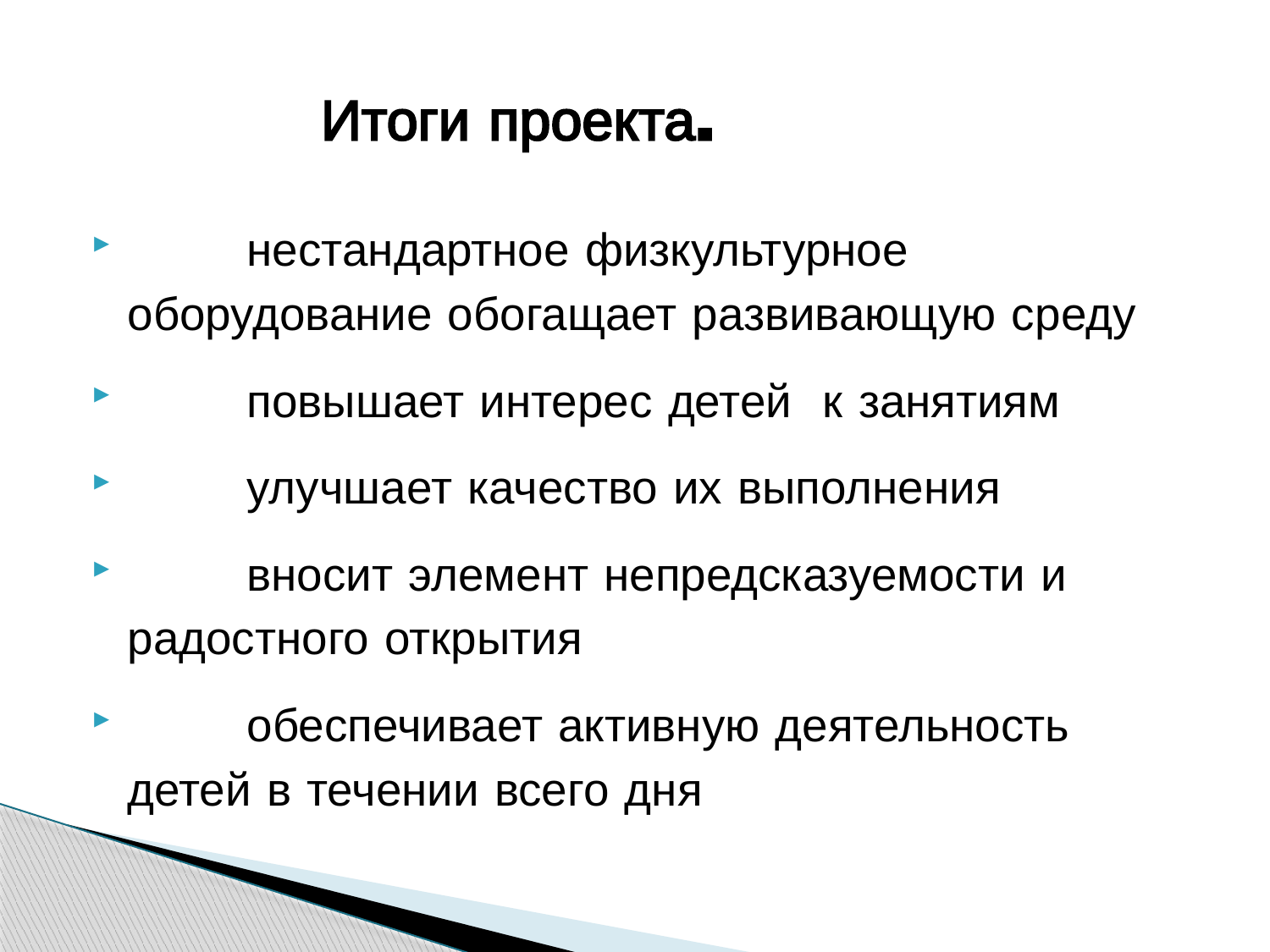

# Итоги проекта.
	нестандартное физкультурное оборудование обогащает развивающую среду
	повышает интерес детей  к занятиям
	улучшает качество их выполнения
	вносит элемент непредсказуемости и радостного открытия
	обеспечивает активную деятельность детей в течении всего дня